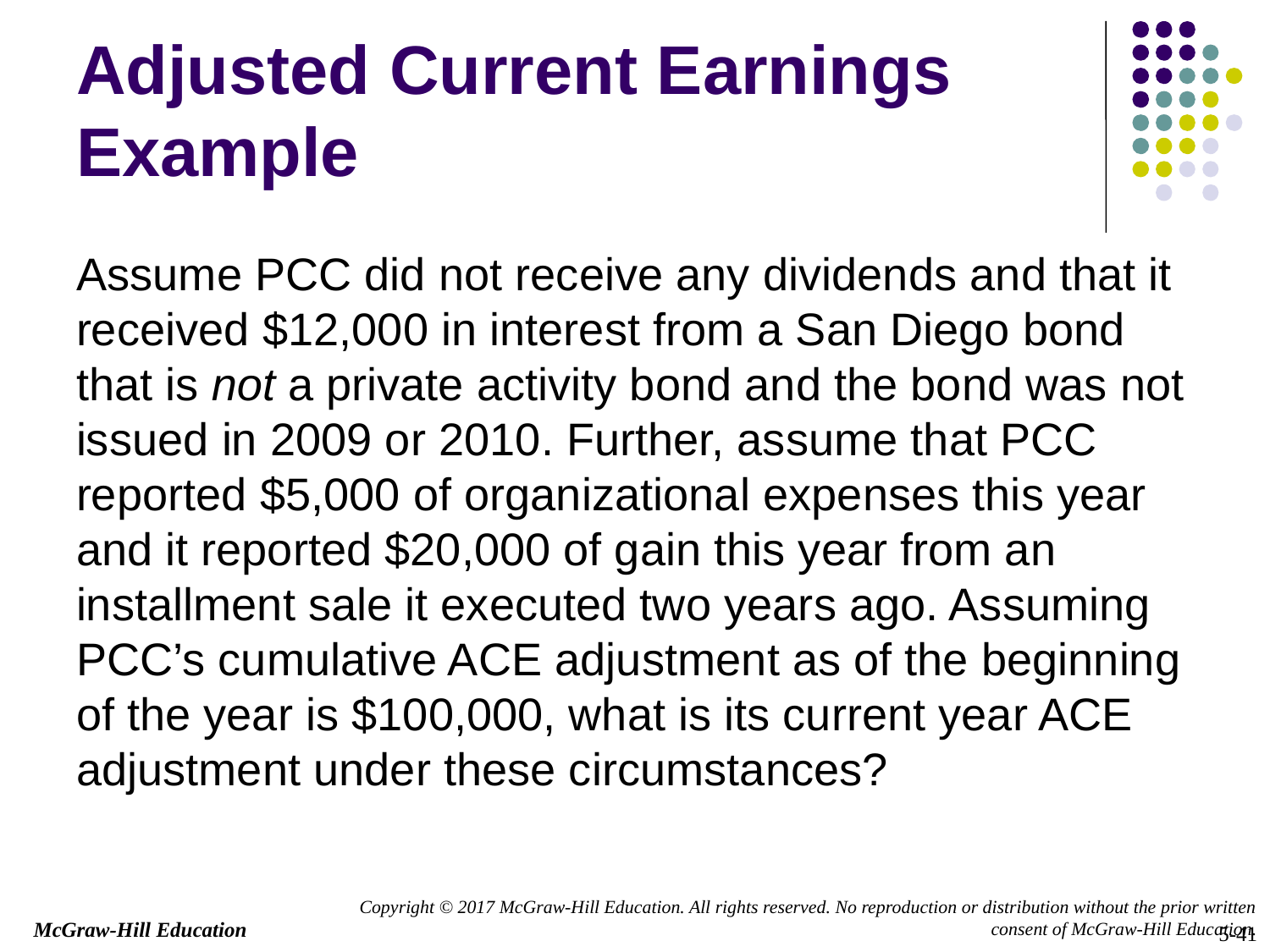

# Adjusted Current Earnings Example
Assume PCC did not receive any dividends and that it received $12,000 in interest from a San Diego bond that is not a private activity bond and the bond was not issued in 2009 or 2010. Further, assume that PCC reported $5,000 of organizational expenses this year and it reported $20,000 of gain this year from an installment sale it executed two years ago. Assuming PCC’s cumulative ACE adjustment as of the beginning of the year is $100,000, what is its current year ACE adjustment under these circumstances?
5-41